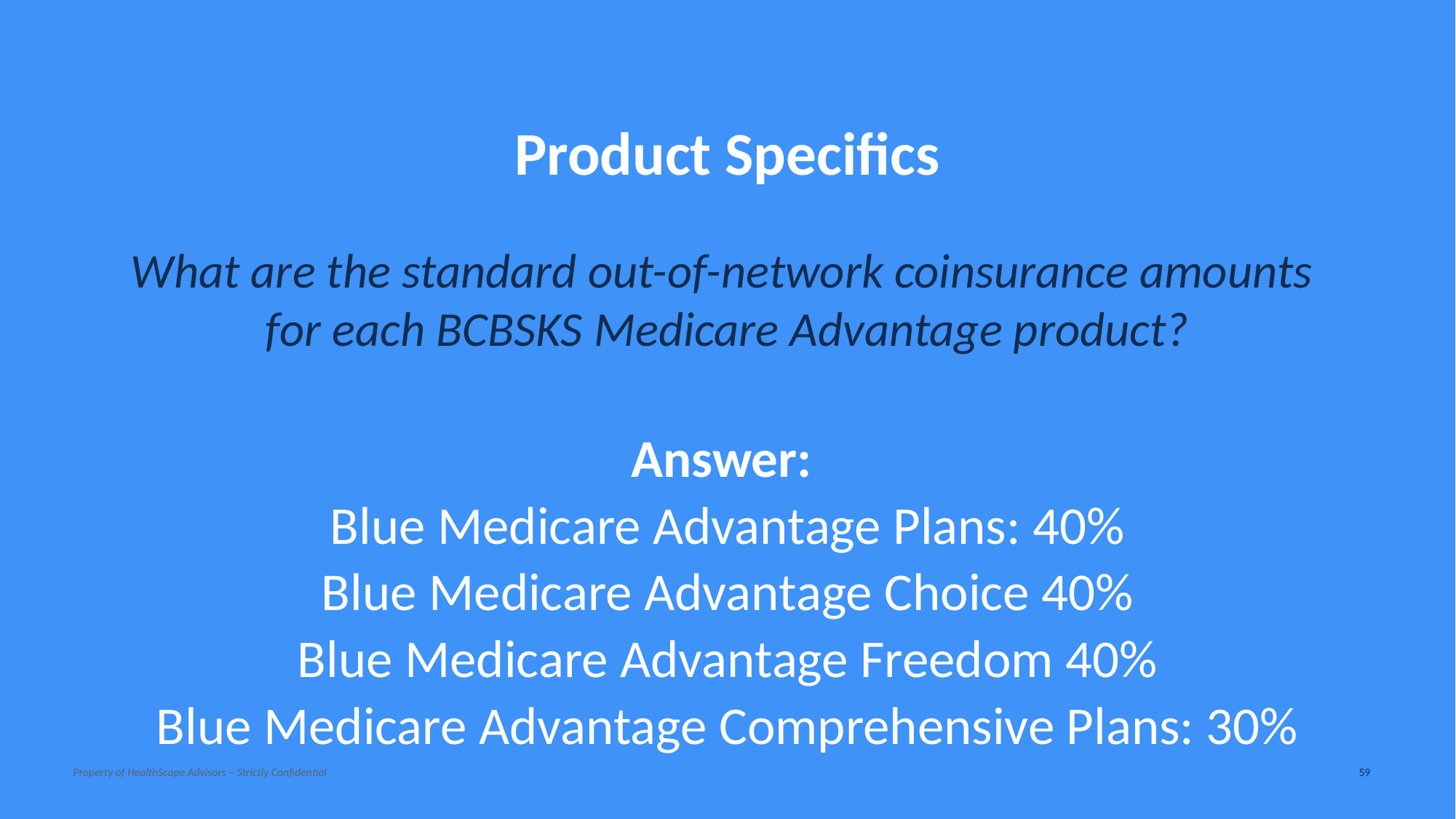

Product Specifics

What are the standard out-of-network coinsurance amounts
for each BCBSKS Medicare Advantage product?

Answer:
Blue Medicare Advantage Plans: 40%
Blue Medicare Advantage Choice 40%
Blue Medicare Advantage Freedom 40%
Blue Medicare Advantage Comprehensive Plans: 30%